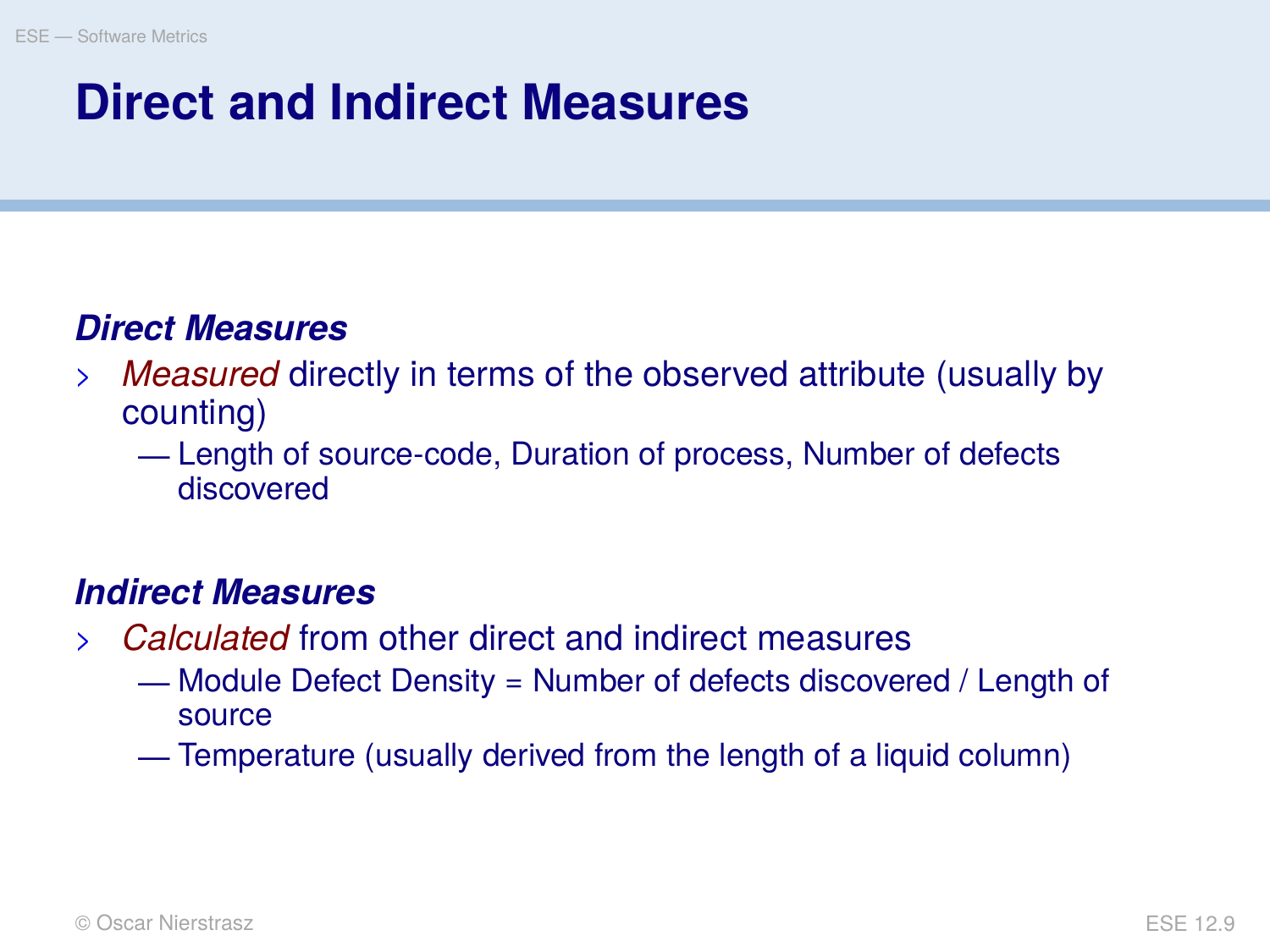

ESE — Software Metrics
# Direct and Indirect Measures
Direct Measures
Measured directly in terms of the observed attribute (usually by counting)
Length of source-code, Duration of process, Number of defects discovered

Indirect Measures
Calculated from other direct and indirect measures
Module Defect Density = Number of defects discovered / Length of source
Temperature (usually derived from the length of a liquid column)
© Oscar Nierstrasz
ESE 12.9